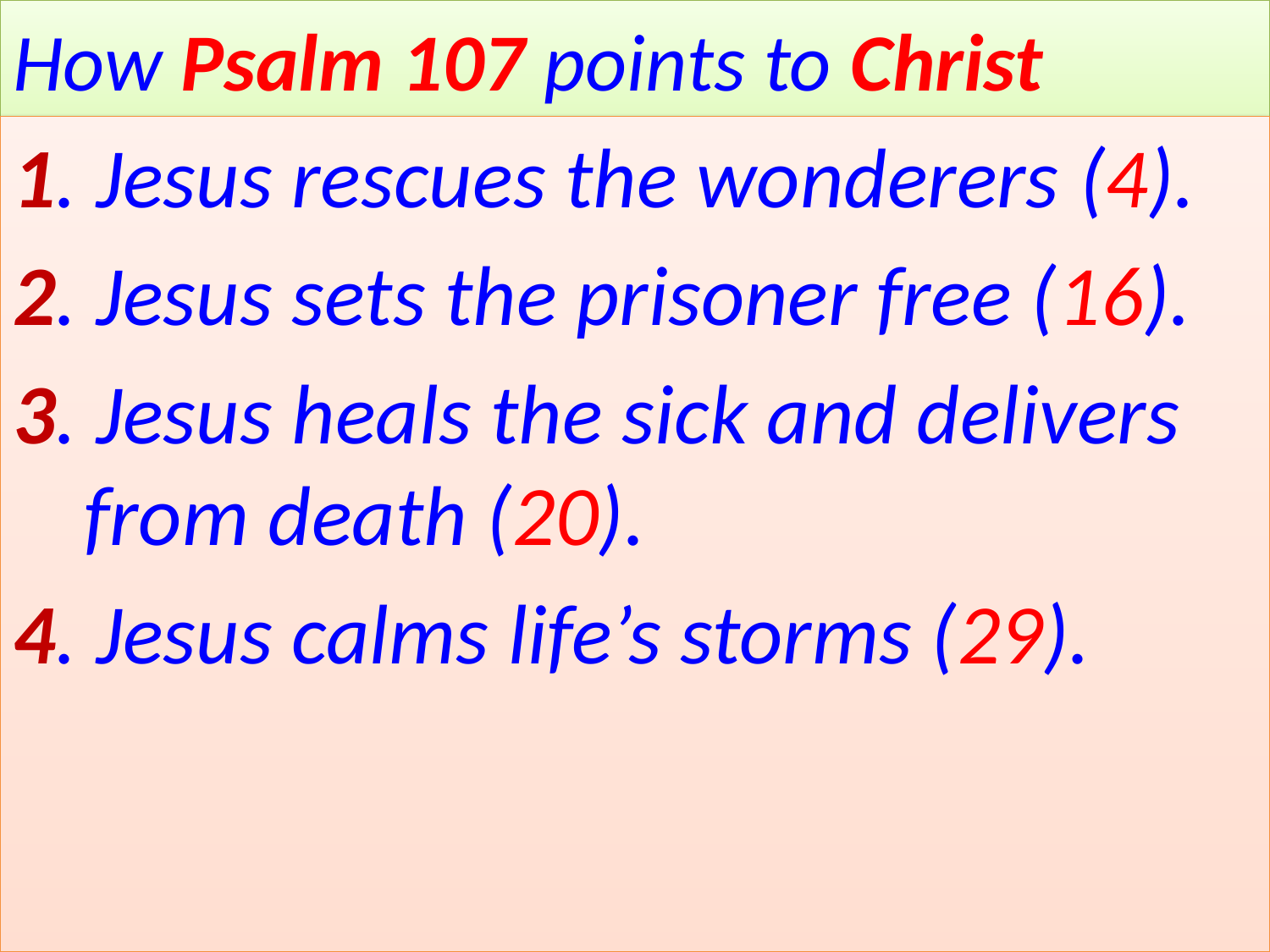

# How Psalm 107 points to Christ
1. Jesus rescues the wonderers (4).
2. Jesus sets the prisoner free (16).
3. Jesus heals the sick and delivers from death (20).
4. Jesus calms life’s storms (29).